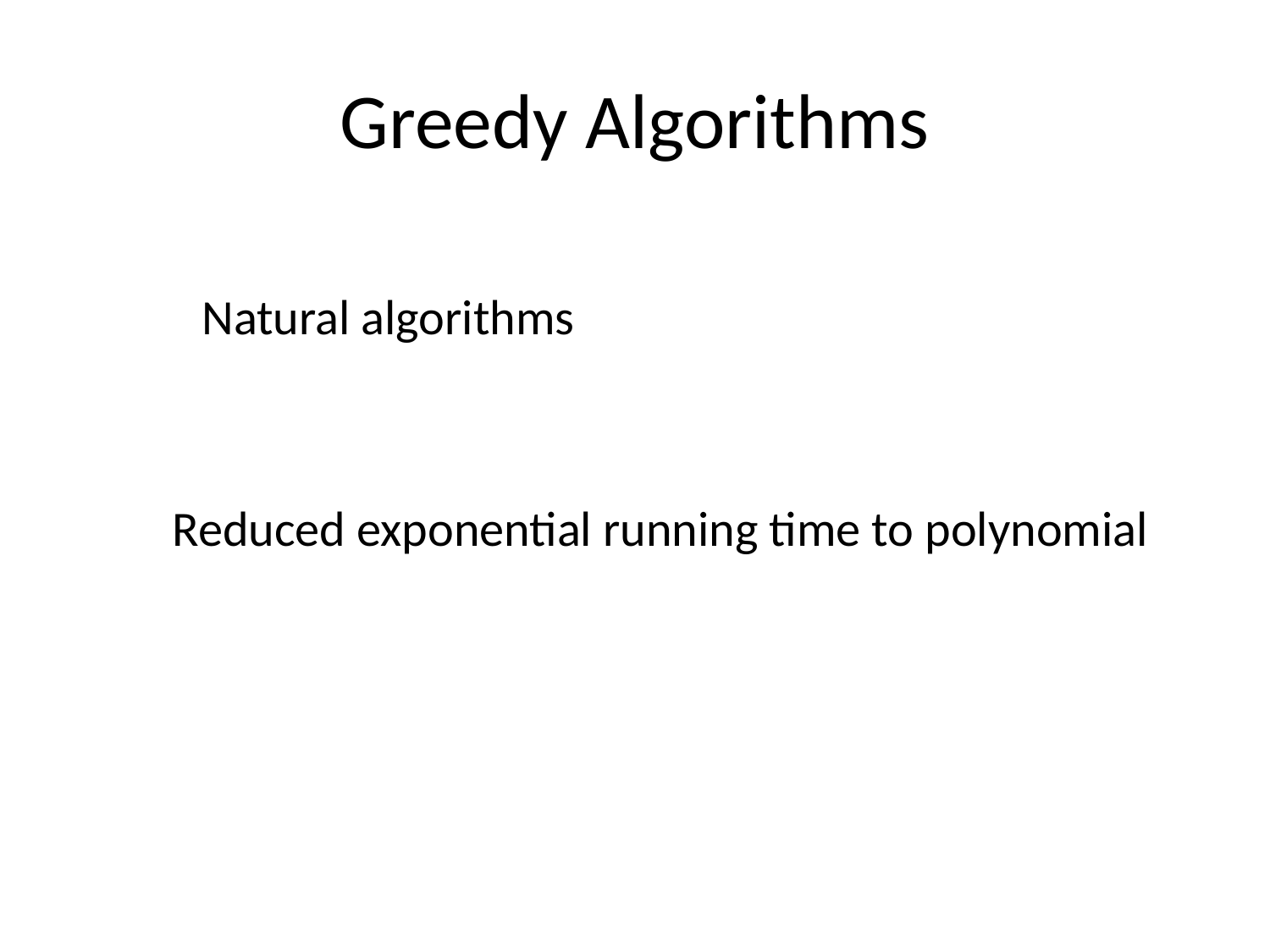

# Greedy Algorithms
Natural algorithms
Reduced exponential running time to polynomial